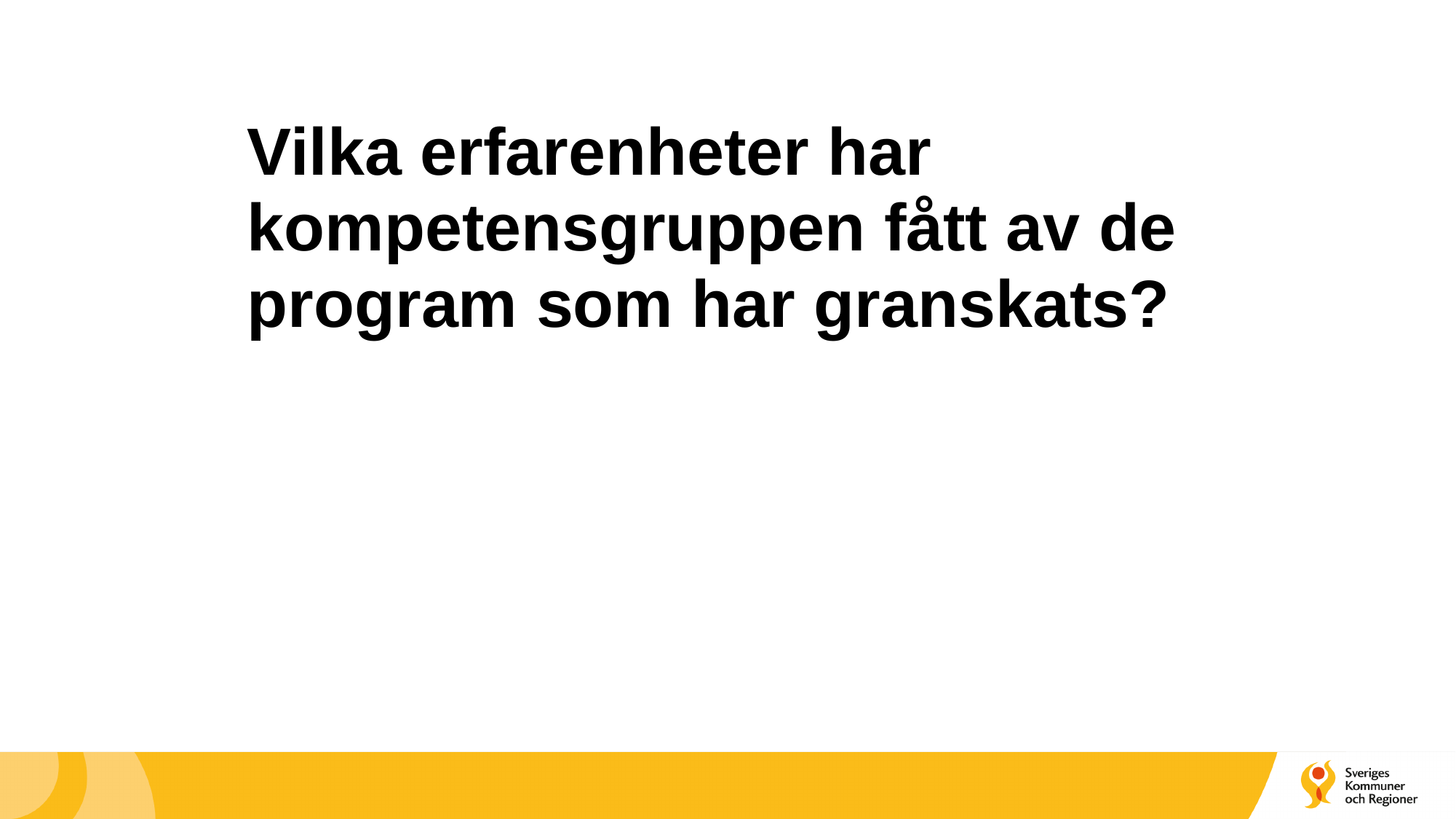

# Vilka erfarenheter har kompetensgruppen fått av de program som har granskats?